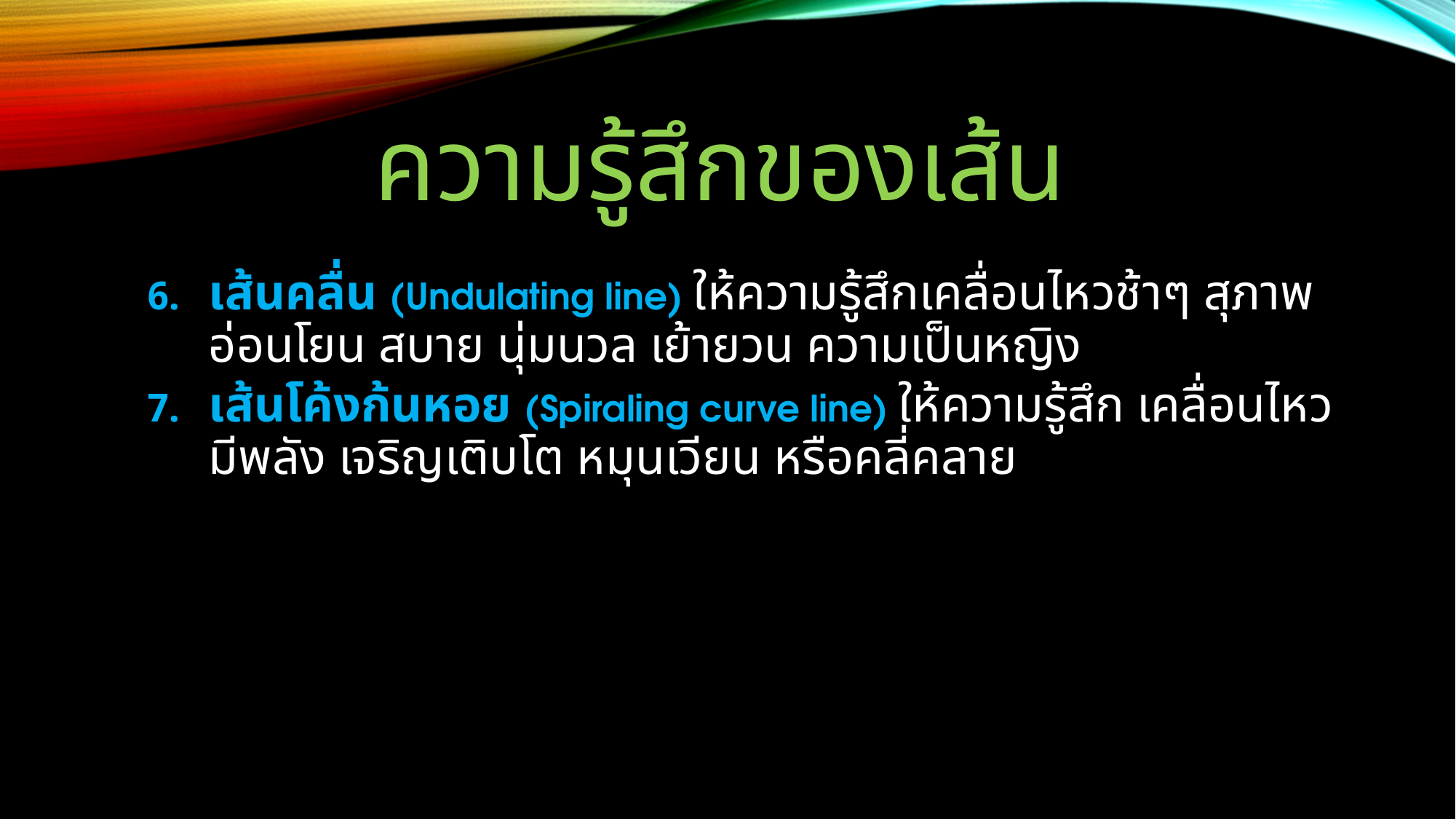

# ความรู้สึกของเส้น
เส้นคลื่น (Undulating line) ให้ความรู้สึกเคลื่อนไหวช้าๆ สุภาพอ่อนโยน สบาย นุ่มนวล เย้ายวน ความเป็นหญิง
เส้นโค้งก้นหอย (Spiraling curve line) ให้ความรู้สึก เคลื่อนไหว มีพลัง เจริญเติบโต หมุนเวียน หรือคลี่คลาย